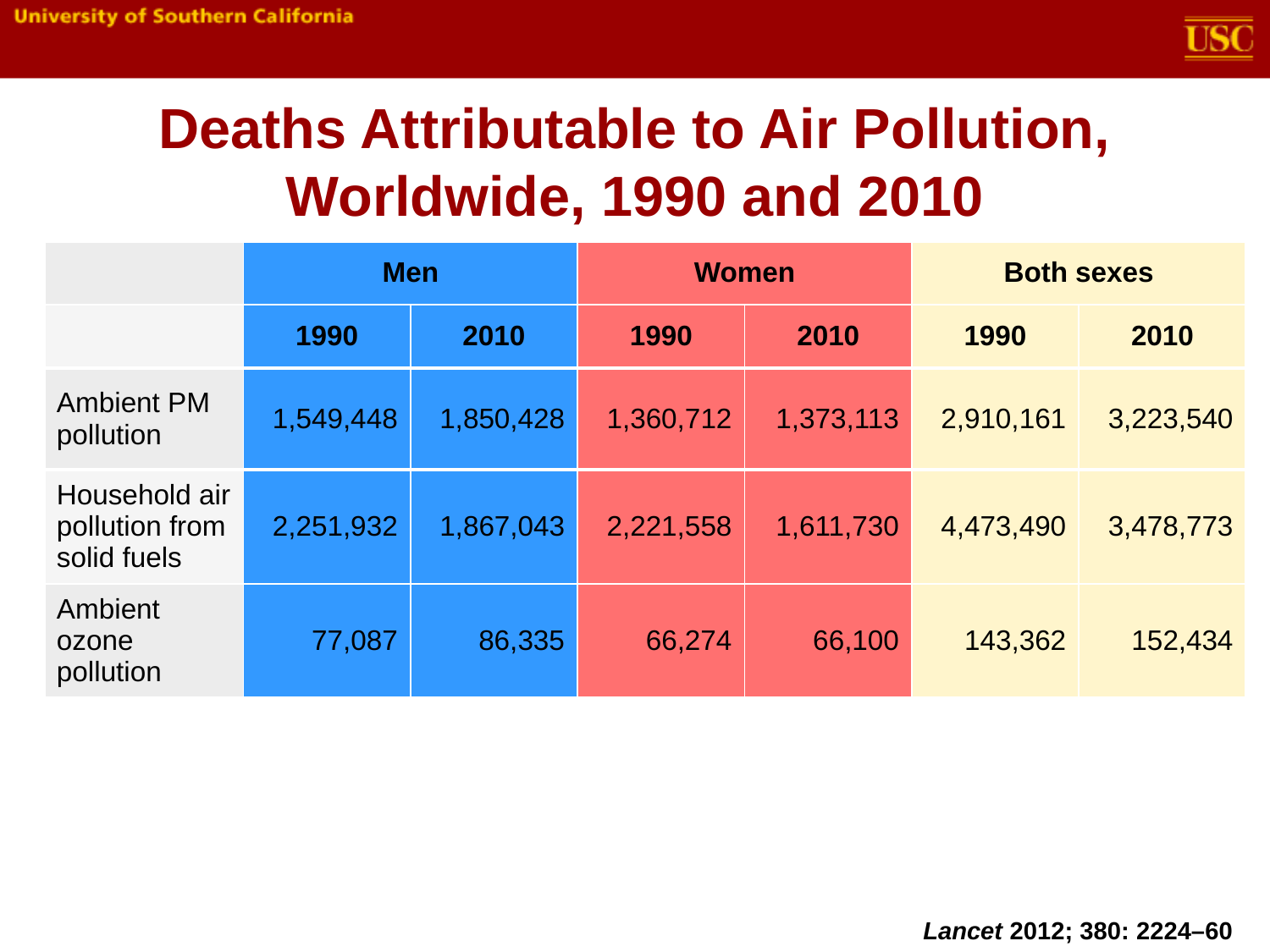

# Deaths Attributable to Air Pollution, Worldwide, 1990 and 2010
|  | Men |  | Women |  | Both sexes |  |
| --- | --- | --- | --- | --- | --- | --- |
|  | 1990 | 2010 | 1990 | 2010 | 1990 | 2010 |
| Ambient PM pollution | 1,549,448 | 1,850,428 | 1,360,712 | 1,373,113 | 2,910,161 | 3,223,540 |
| Household air pollution from solid fuels | 2,251,932 | 1,867,043 | 2,221,558 | 1,611,730 | 4,473,490 | 3,478,773 |
| Ambient ozone pollution | 77,087 | 86,335 | 66,274 | 66,100 | 143,362 | 152,434 |
Lancet 2012; 380: 2224–60